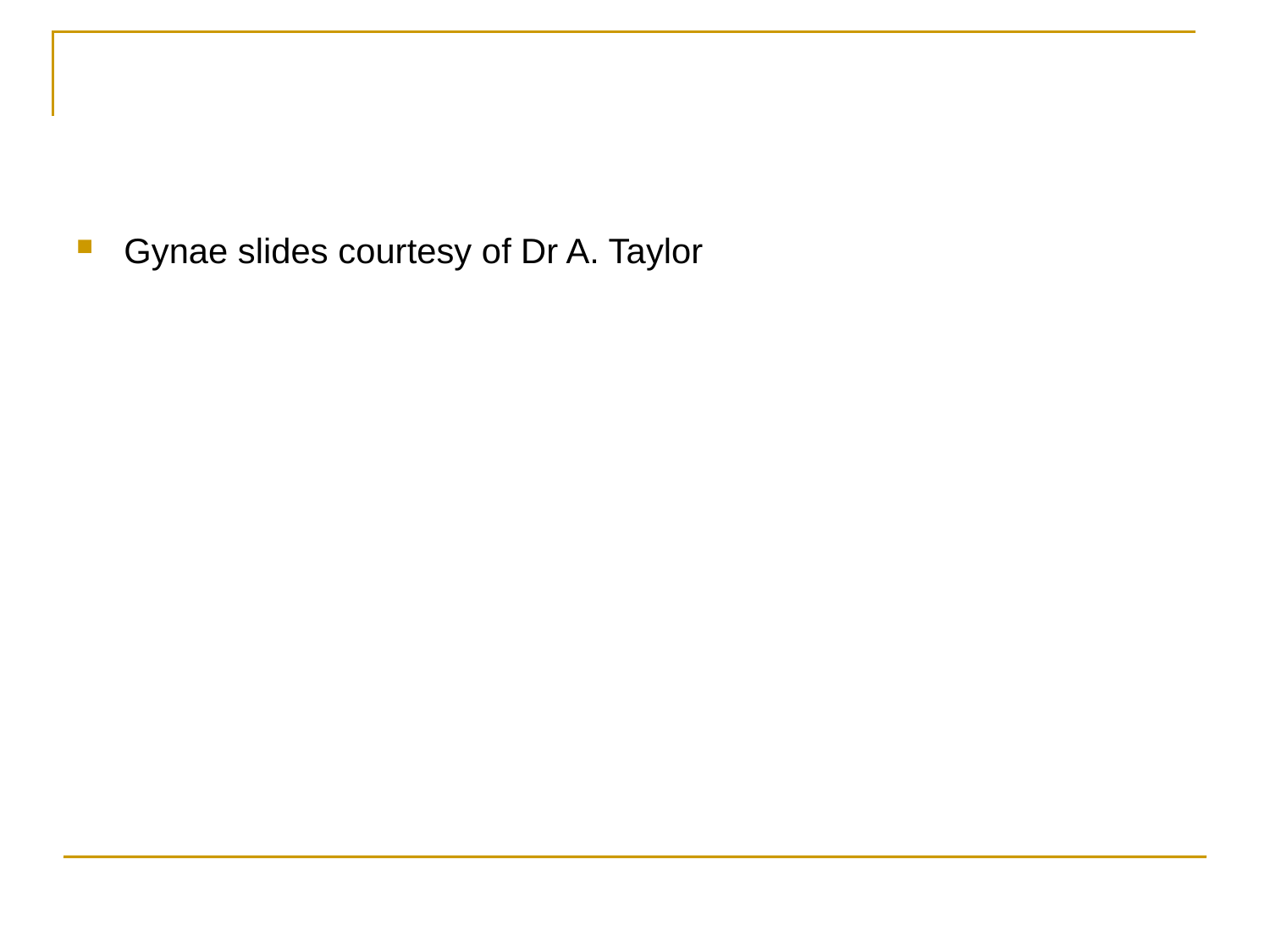

#
Gynae slides courtesy of Dr A. Taylor